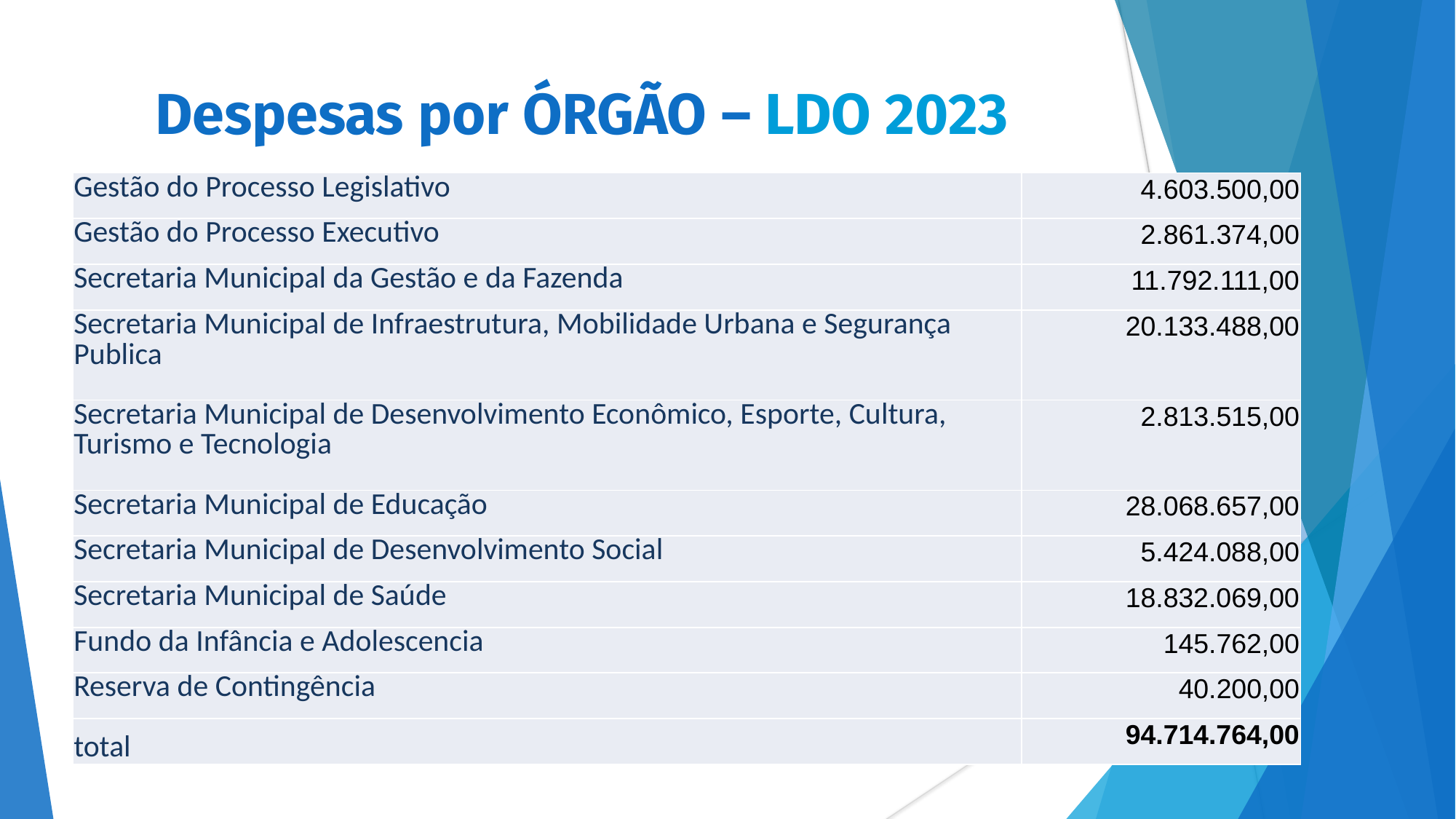

# Despesas por ÓRGÃO – LDO 2023
| Gestão do Processo Legislativo | 4.603.500,00 |
| --- | --- |
| Gestão do Processo Executivo | 2.861.374,00 |
| Secretaria Municipal da Gestão e da Fazenda | 11.792.111,00 |
| Secretaria Municipal de Infraestrutura, Mobilidade Urbana e Segurança Publica | 20.133.488,00 |
| Secretaria Municipal de Desenvolvimento Econômico, Esporte, Cultura, Turismo e Tecnologia | 2.813.515,00 |
| Secretaria Municipal de Educação | 28.068.657,00 |
| Secretaria Municipal de Desenvolvimento Social | 5.424.088,00 |
| Secretaria Municipal de Saúde | 18.832.069,00 |
| Fundo da Infância e Adolescencia | 145.762,00 |
| Reserva de Contingência | 40.200,00 |
| total | 94.714.764,00 |